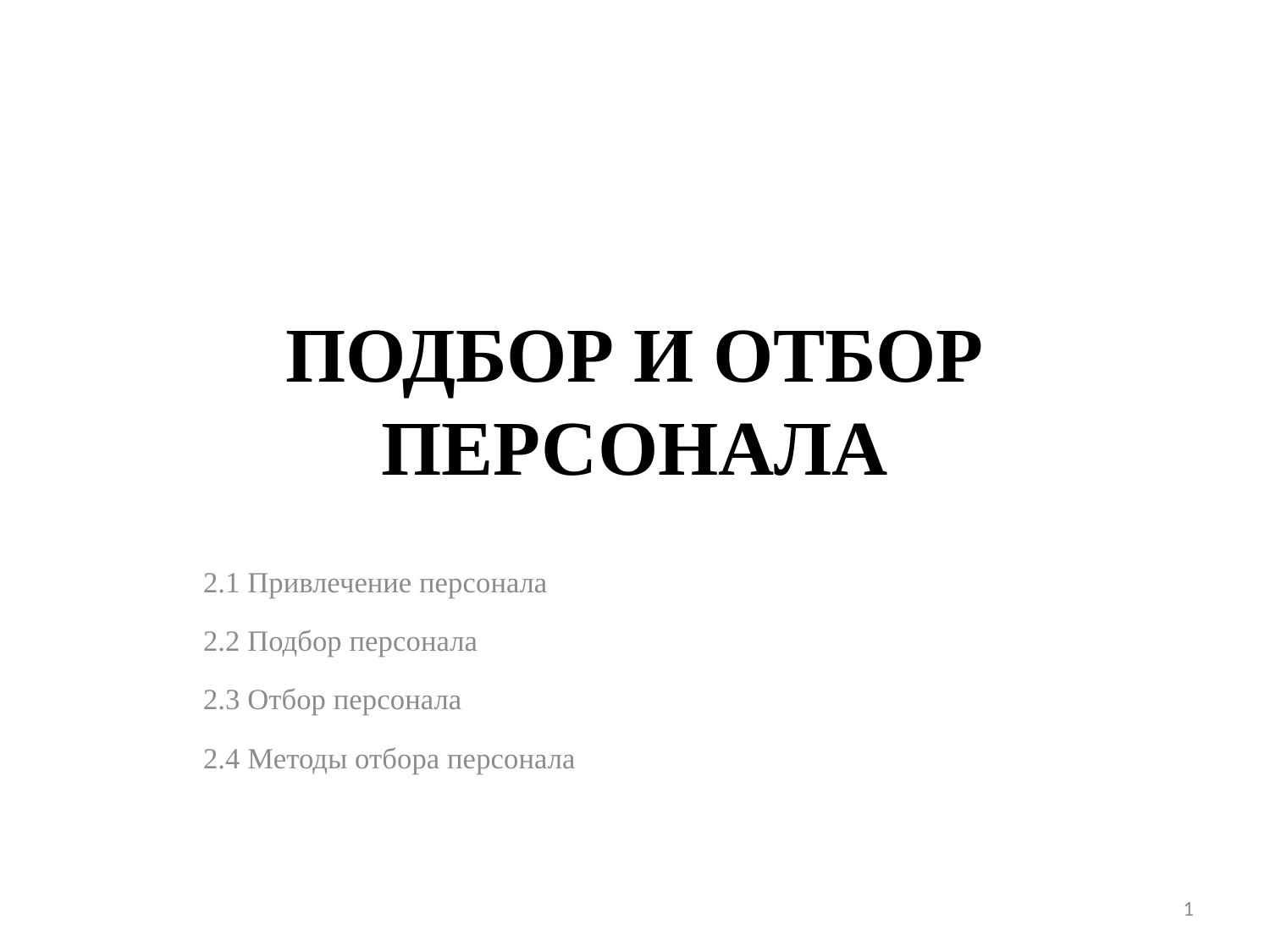

# ПОДБОР И ОТБОР ПЕРСОНАЛА
2.1 Привлечение персонала
2.2 Подбор персонала
2.3 Отбор персонала
2.4 Методы отбора персонала

1